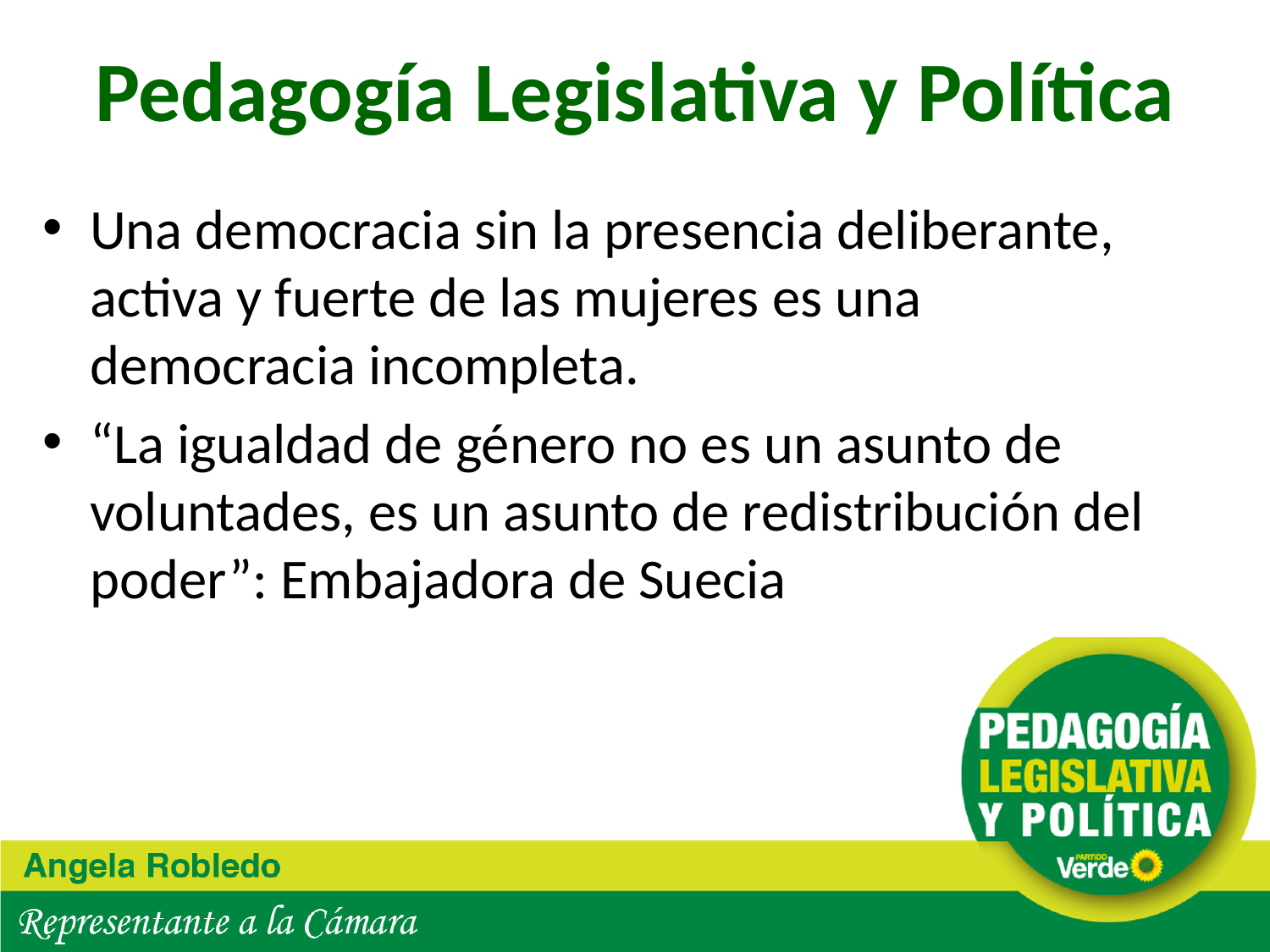

# Pedagogía Legislativa y Política
Una democracia sin la presencia deliberante, activa y fuerte de las mujeres es una democracia incompleta.
“La igualdad de género no es un asunto de voluntades, es un asunto de redistribución del poder”: Embajadora de Suecia